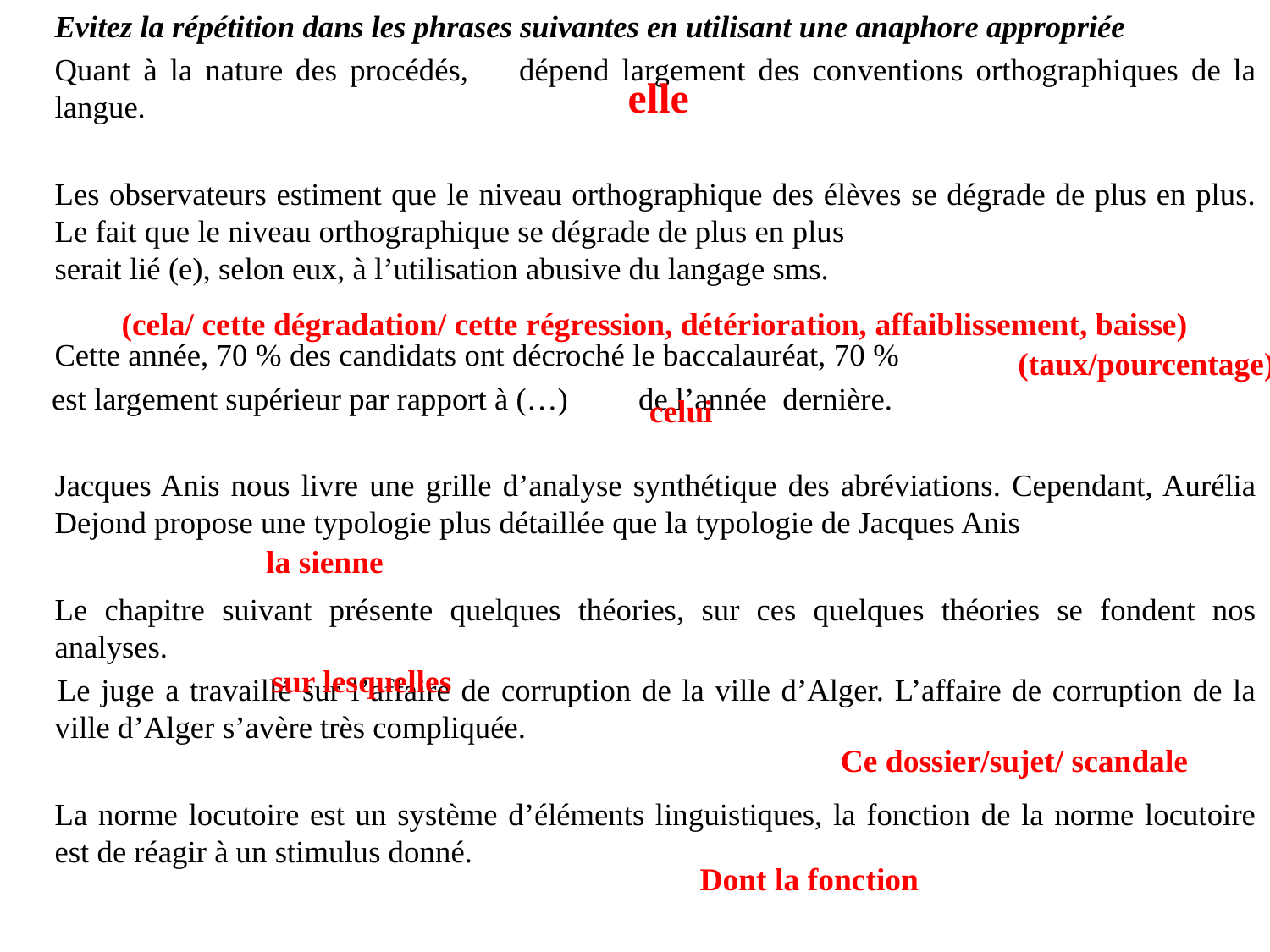

Evitez la répétition dans les phrases suivantes en utilisant une anaphore appropriée
	Quant à la nature des procédés,    dépend largement des conventions orthographiques de la langue.

	Les observateurs estiment que le niveau orthographique des élèves se dégrade de plus en plus. Le fait que le niveau orthographique se dégrade de plus en plus                                                     serait lié (e), selon eux, à l’utilisation abusive du langage sms.

	Cette année, 70 % des candidats ont décroché le baccalauréat, 70 %
     est largement supérieur par rapport à (…)         de l’année  dernière.

	Jacques Anis nous livre une grille d’analyse synthétique des abréviations. Cependant, Aurélia Dejond propose une typologie plus détaillée que la typologie de Jacques Anis

	Le chapitre suivant présente quelques théories, sur ces quelques théories se fondent nos analyses.
 	Le juge a travaillé sur l’affaire de corruption de la ville d’Alger. L’affaire de corruption de la ville d’Alger s’avère très compliquée.

	La norme locutoire est un système d’éléments linguistiques, la fonction de la norme locutoire est de réagir à un stimulus donné.

elle
(cela/ cette dégradation/ cette régression, détérioration, affaiblissement, baisse)
(taux/pourcentage)
celui
la sienne
sur lesquelles
Ce dossier/sujet/ scandale
Dont la fonction